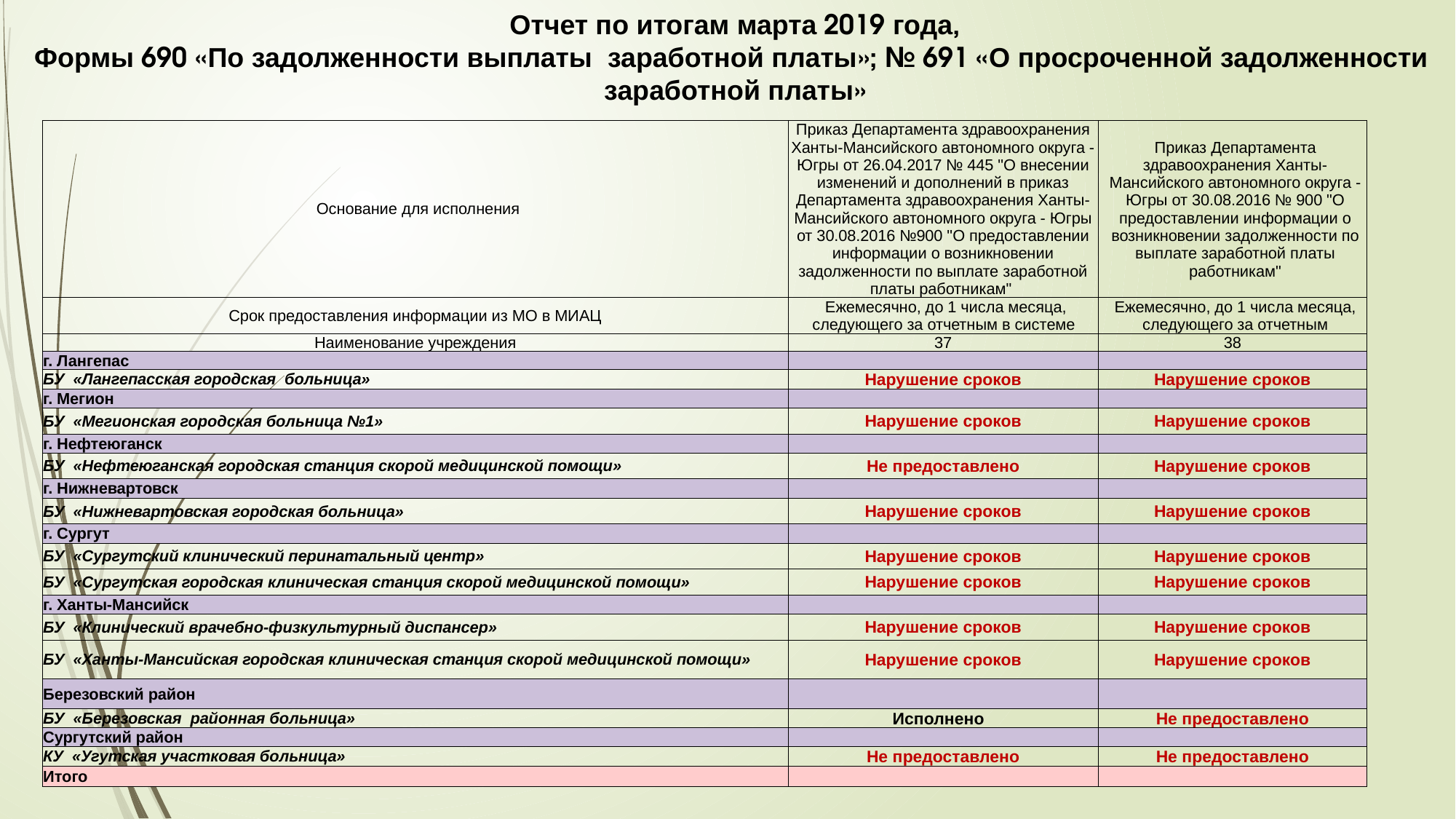

Отчет по итогам марта 2019 года,
Формы 690 «По задолженности выплаты  заработной платы»; № 691 «О просроченной задолженности
заработной платы»

| Основание для исполнения | Приказ Департамента здравоохранения Ханты-Мансийского автономного округа - Югры от 26.04.2017 № 445 "О внесении изменений и дополнений в приказ Департамента здравоохранения Ханты-Мансийского автономного округа - Югры от 30.08.2016 №900 "О предоставлении информации о возникновении задолженности по выплате заработной платы работникам" | Приказ Департамента здравоохранения Ханты-Мансийского автономного округа - Югры от 30.08.2016 № 900 "О предоставлении информации о возникновении задолженности по выплате заработной платы работникам" |
| --- | --- | --- |
| Срок предоставления информации из МО в МИАЦ | Ежемесячно, до 1 числа месяца, следующего за отчетным в системе | Ежемесячно, до 1 числа месяца, следующего за отчетным |
| Наименование учреждения | 37 | 38 |
| г. Лангепас |  |  |
| БУ «Лангепасская городская больница» | Нарушение сроков | Нарушение сроков |
| г. Мегион |  |  |
| БУ «Мегионская городская больница №1» | Нарушение сроков | Нарушение сроков |
| г. Нефтеюганск |  |  |
| БУ «Нефтеюганская городская станция скорой медицинской помощи» | Не предоставлено | Нарушение сроков |
| г. Нижневартовск |  |  |
| БУ «Нижневартовская городская больница» | Нарушение сроков | Нарушение сроков |
| г. Сургут |  |  |
| БУ «Сургутский клинический перинатальный центр» | Нарушение сроков | Нарушение сроков |
| БУ «Сургутская городская клиническая станция скорой медицинской помощи» | Нарушение сроков | Нарушение сроков |
| г. Ханты-Мансийск |  |  |
| БУ «Клинический врачебно-физкультурный диспансер» | Нарушение сроков | Нарушение сроков |
| БУ «Ханты-Мансийская городская клиническая станция скорой медицинской помощи» | Нарушение сроков | Нарушение сроков |
| Березовский район |  |  |
| БУ «Березовская районная больница» | Исполнено | Не предоставлено |
| Сургутский район |  |  |
| КУ «Угутская участковая больница» | Не предоставлено | Не предоставлено |
| Итого |  |  |